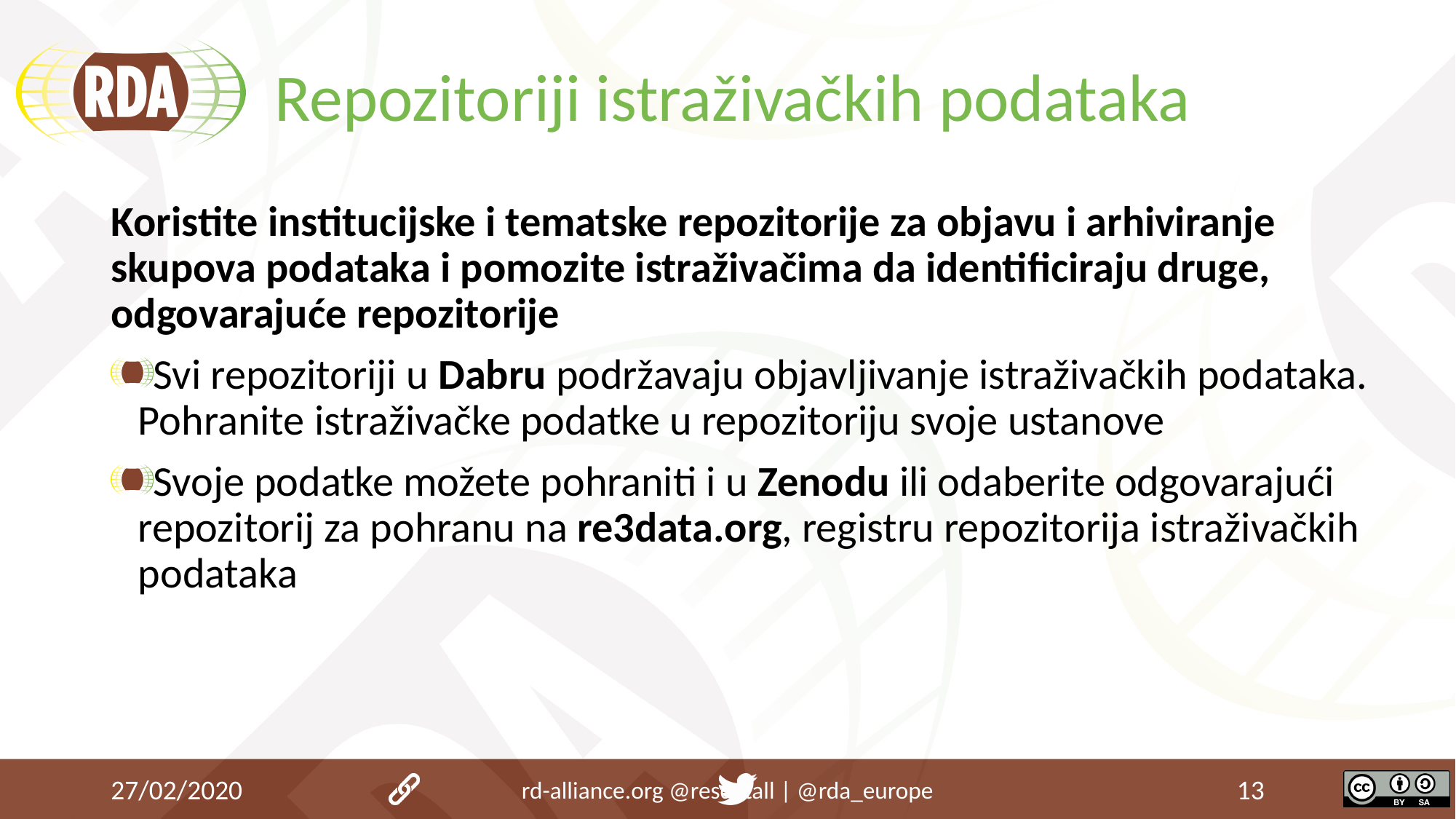

# Repozitoriji istraživačkih podataka
Koristite institucijske i tematske repozitorije za objavu i arhiviranje skupova podataka i pomozite istraživačima da identificiraju druge, odgovarajuće repozitorije
Svi repozitoriji u Dabru podržavaju objavljivanje istraživačkih podataka. Pohranite istraživačke podatke u repozitoriju svoje ustanove
Svoje podatke možete pohraniti i u Zenodu ili odaberite odgovarajući repozitorij za pohranu na re3data.org, registru repozitorija istraživačkih podataka
27/02/2020

rd-alliance.org 		@resdatall | @rda_europe
13